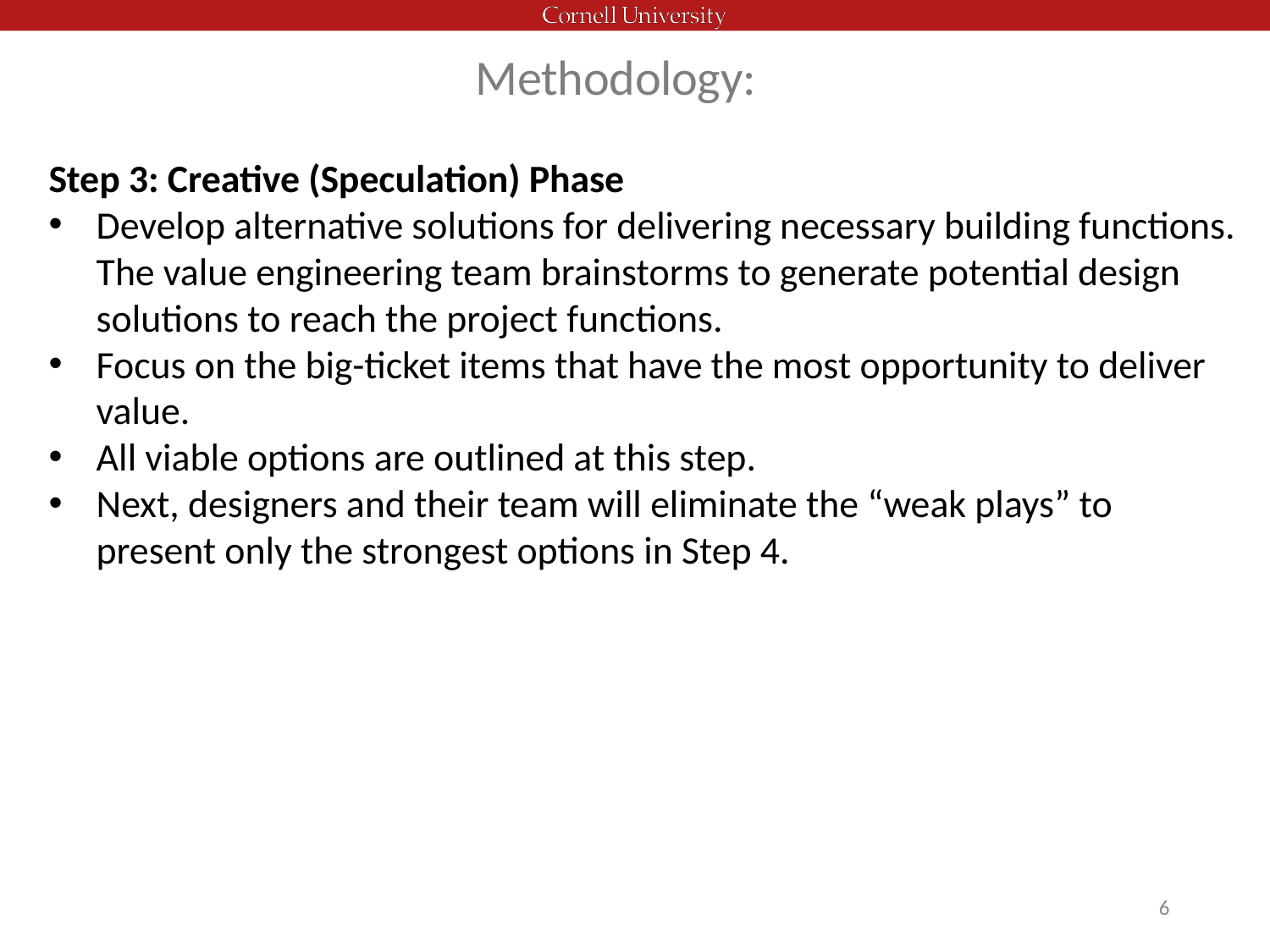

# Methodology:

Step 3: Creative (Speculation) Phase
Develop alternative solutions for delivering necessary building functions. The value engineering team brainstorms to generate potential design solutions to reach the project functions.
Focus on the big-ticket items that have the most opportunity to deliver value.
All viable options are outlined at this step.
Next, designers and their team will eliminate the “weak plays” to present only the strongest options in Step 4.

6